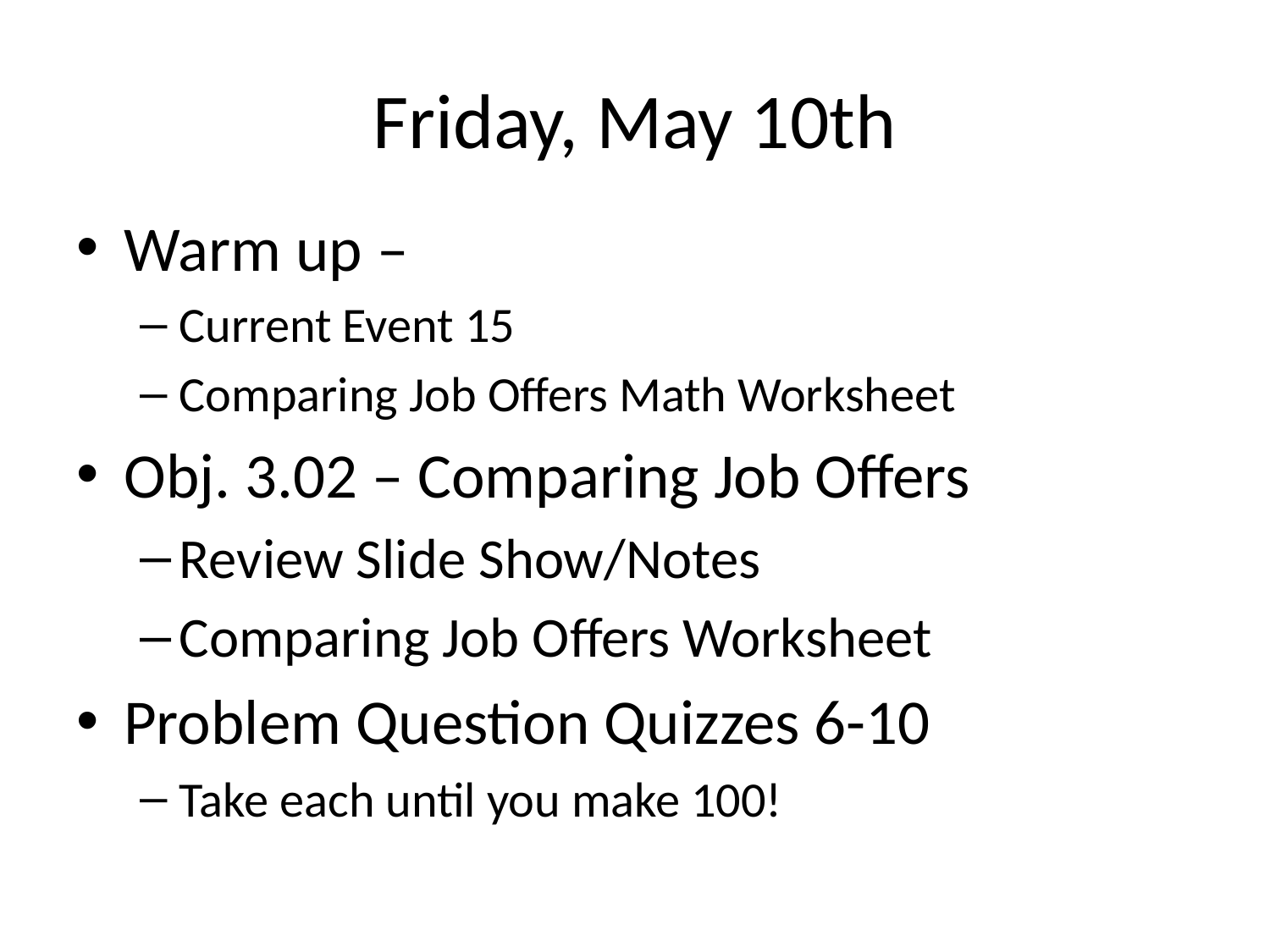

# Friday, May 10th
Warm up –
Current Event 15
Comparing Job Offers Math Worksheet
Obj. 3.02 – Comparing Job Offers
Review Slide Show/Notes
Comparing Job Offers Worksheet
Problem Question Quizzes 6-10
Take each until you make 100!